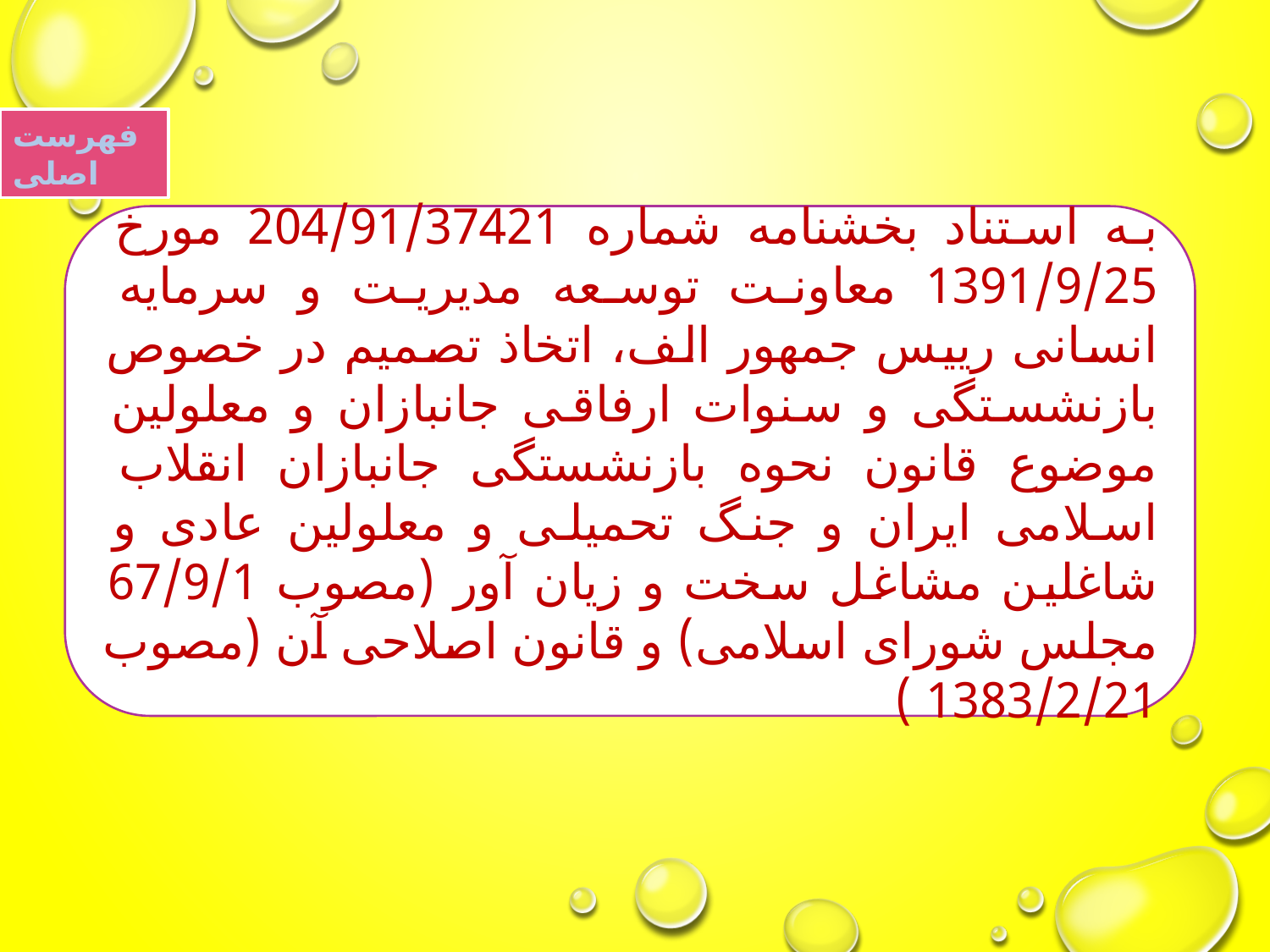

فهرست اصلی
به استناد بخشنامه شماره 204/91/37421 مورخ 1391/9/25 معاونت توسعه مدیریت و سرمایه انسانی رییس جمهور الف، اتخاذ تصمیم در خصوص بازنشستگی و سنوات ارفاقی جانبازان و معلولین موضوع قانون نحوه بازنشستگی جانبازان انقلاب اسلامی ایران و جنگ تحمیلی و معلولین عادی و شاغلین مشاغل سخت و زیان آور (مصوب 67/9/1 مجلس شورای اسلامی) و قانون اصلاحی آن (مصوب 1383/2/21 )